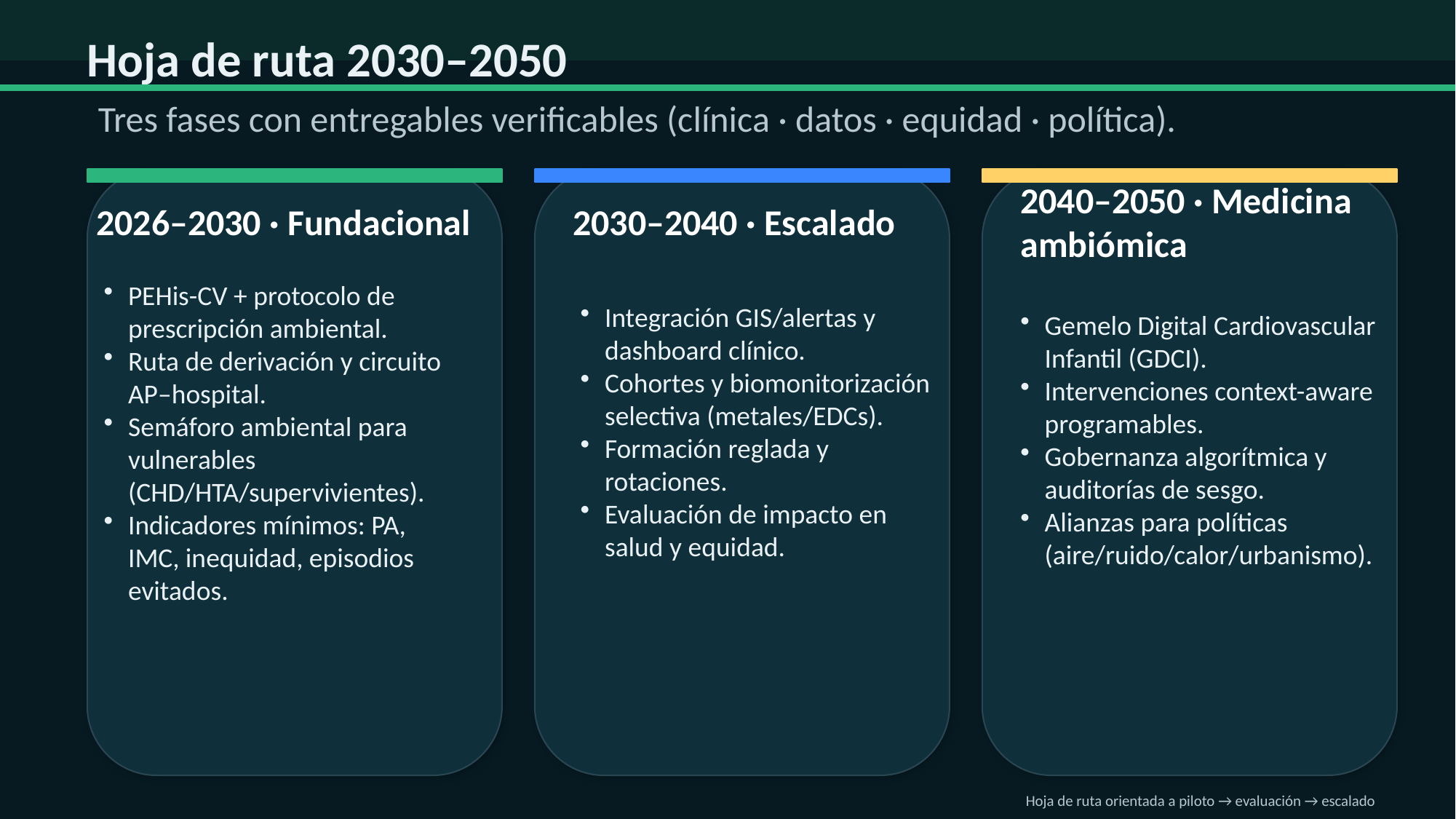

Hoja de ruta 2030–2050

Tres fases con entregables verificables (clínica · datos · equidad · política).

2026–2030 · Fundacional
2030–2040 · Escalado
2040–2050 · Medicina ambiómica
PEHis-CV + protocolo de prescripción ambiental.
Ruta de derivación y circuito AP–hospital.
Semáforo ambiental para vulnerables (CHD/HTA/supervivientes).
Indicadores mínimos: PA, IMC, inequidad, episodios evitados.
Integración GIS/alertas y dashboard clínico.
Cohortes y biomonitorización selectiva (metales/EDCs).
Formación reglada y rotaciones.
Evaluación de impacto en salud y equidad.
Gemelo Digital Cardiovascular Infantil (GDCI).
Intervenciones context-aware programables.
Gobernanza algorítmica y auditorías de sesgo.
Alianzas para políticas (aire/ruido/calor/urbanismo).
Hoja de ruta orientada a piloto → evaluación → escalado